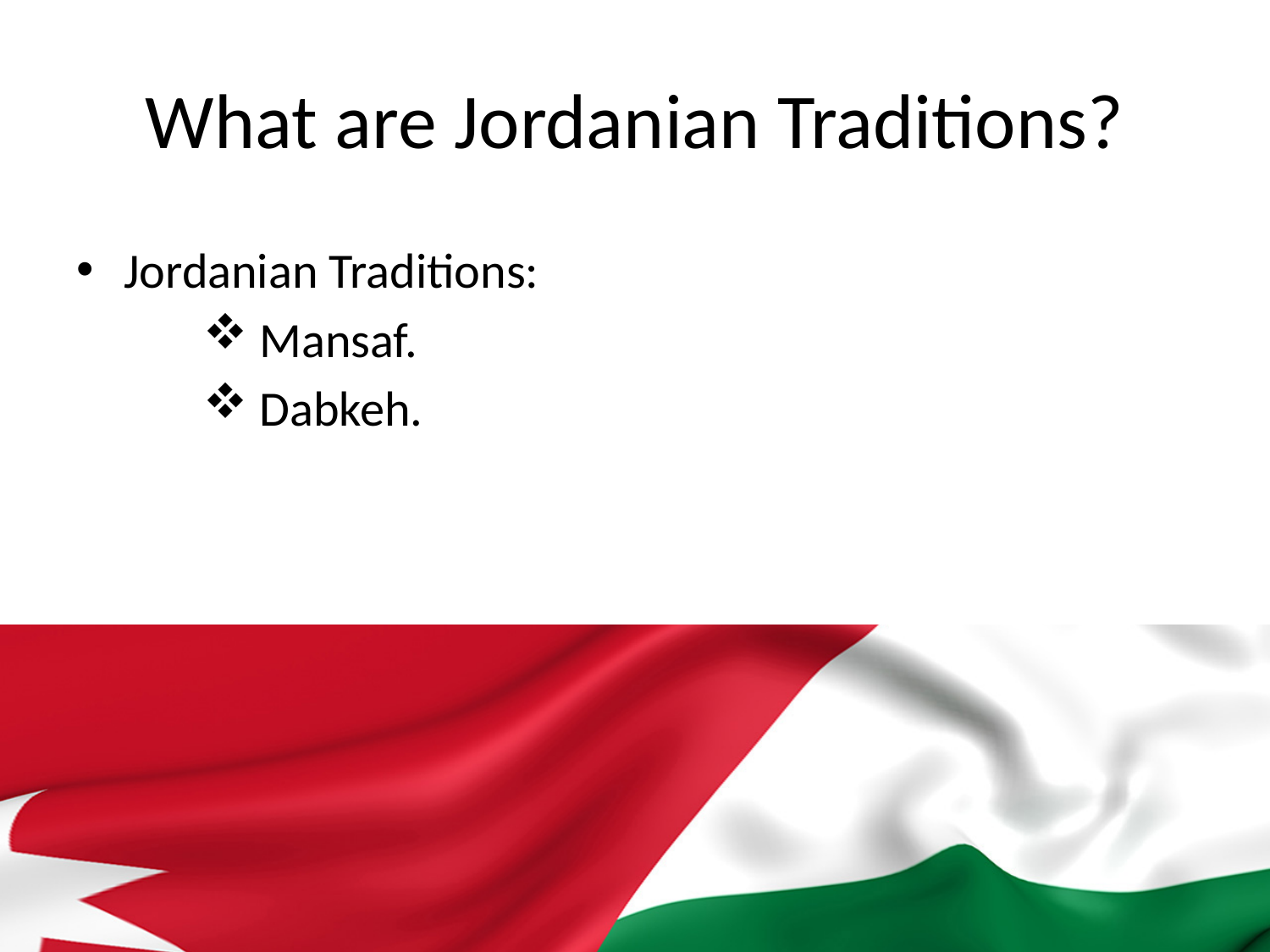

# What are Jordanian Traditions?
Jordanian Traditions:
 Mansaf.
 Dabkeh.